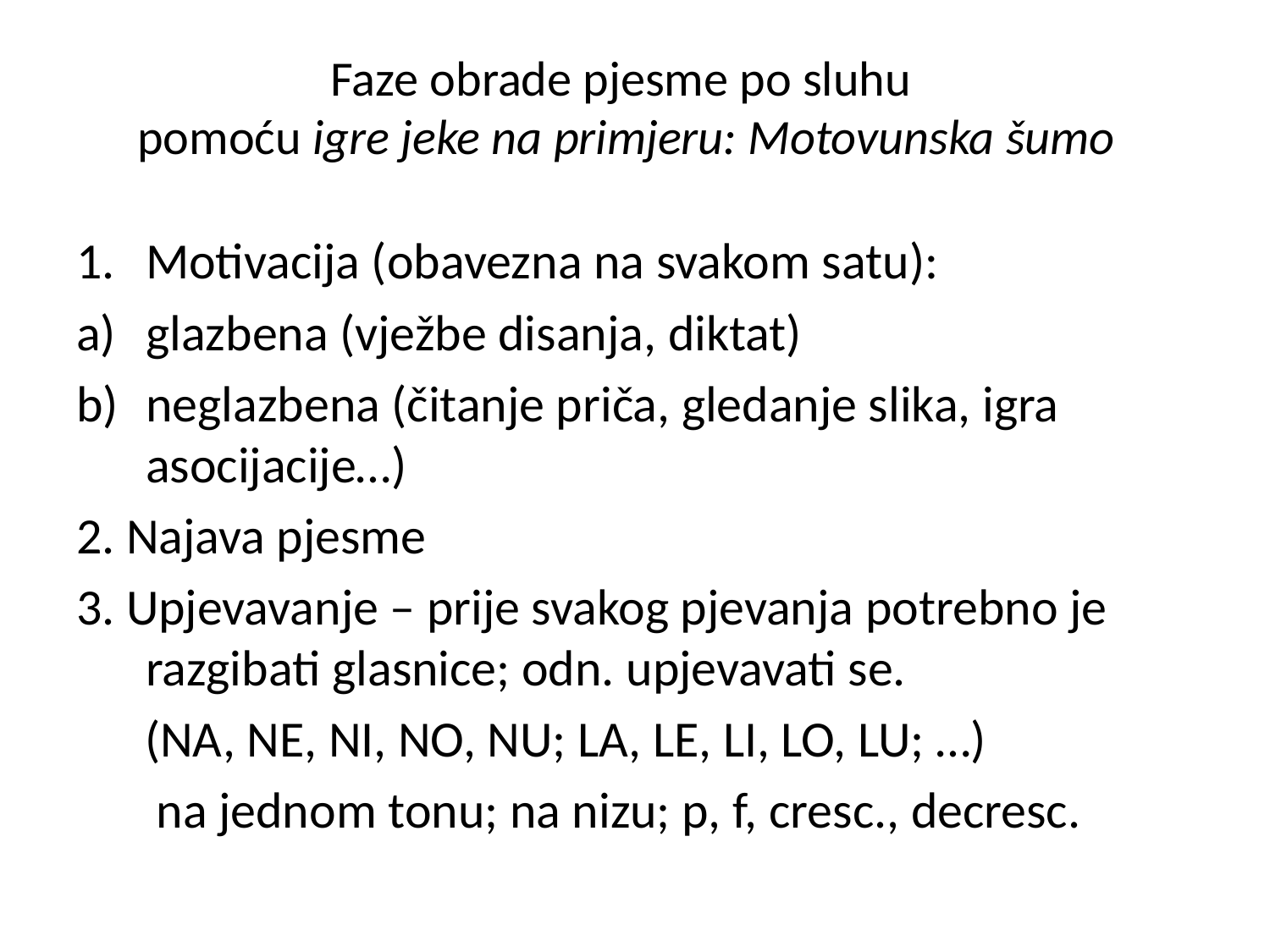

# Faze obrade pjesme po sluhu pomoću igre jeke na primjeru: Motovunska šumo
Motivacija (obavezna na svakom satu):
glazbena (vježbe disanja, diktat)
neglazbena (čitanje priča, gledanje slika, igra asocijacije…)
2. Najava pjesme
3. Upjevavanje – prije svakog pjevanja potrebno je razgibati glasnice; odn. upjevavati se.
      (NA, NE, NI, NO, NU; LA, LE, LI, LO, LU; …)
       na jednom tonu; na nizu; p, f, cresc., decresc.